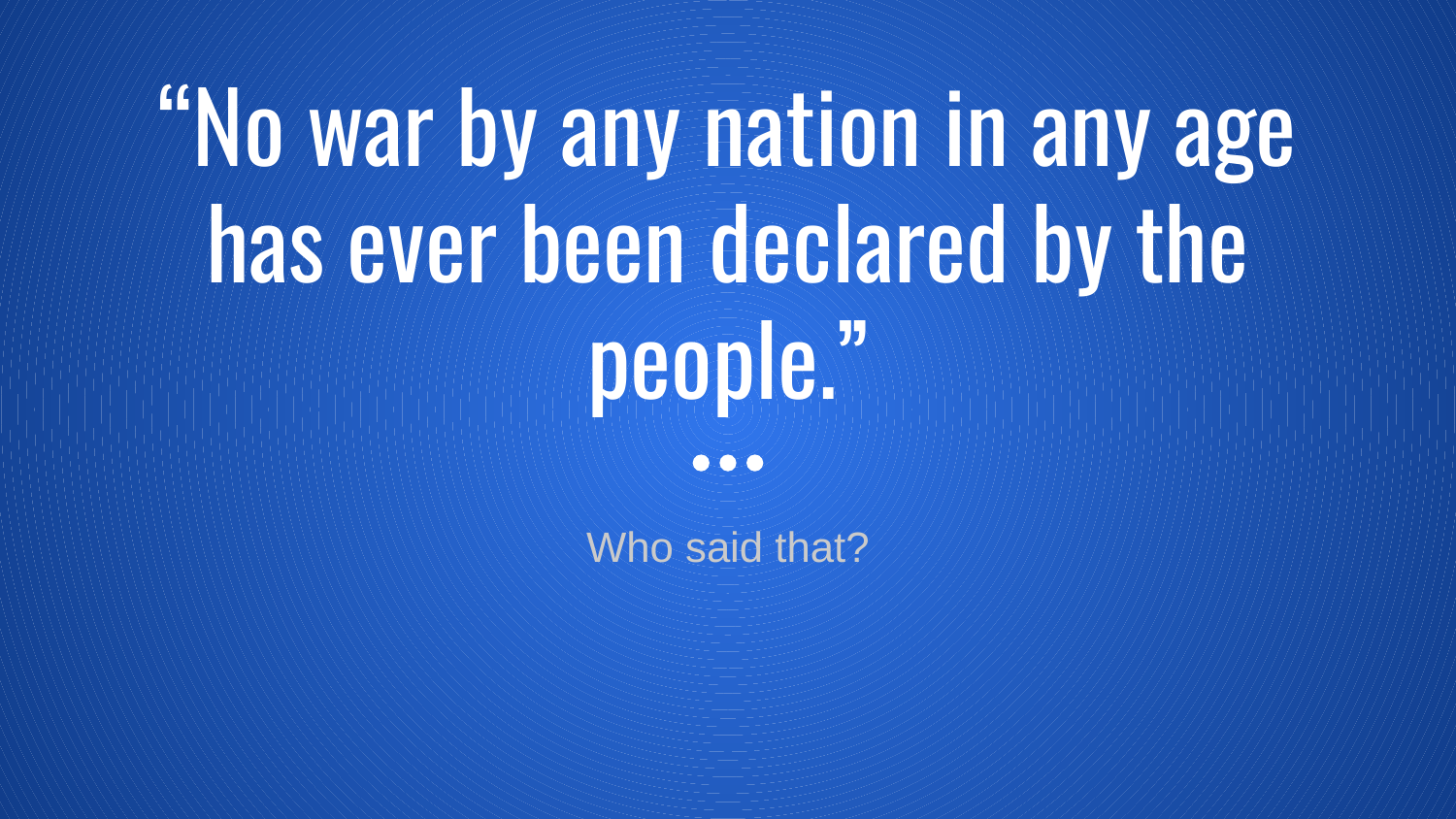

# “No war by any nation in any age has ever been declared by the people.”
Who said that?